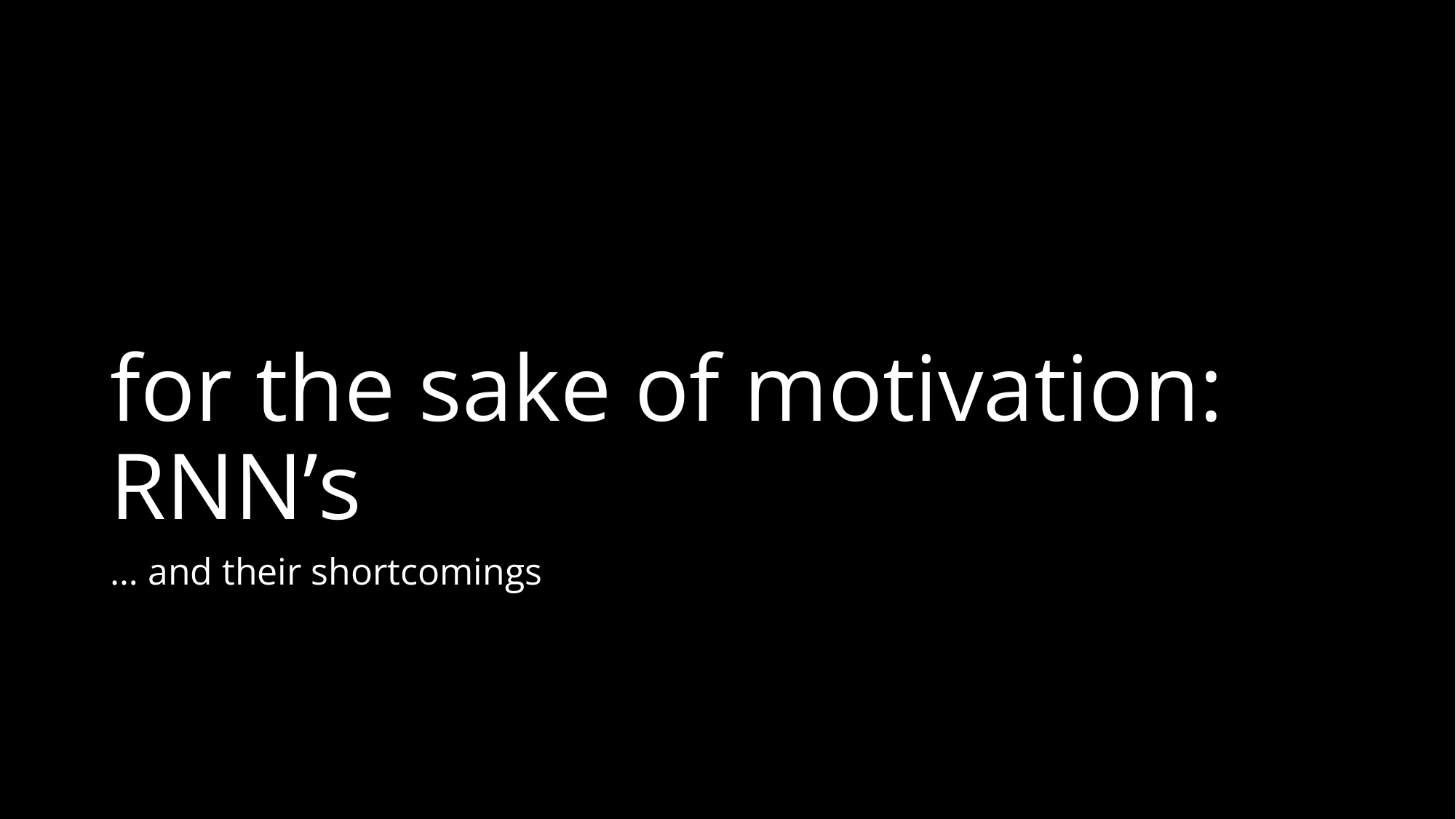

# for the sake of motivation: RNN’s
… and their shortcomings